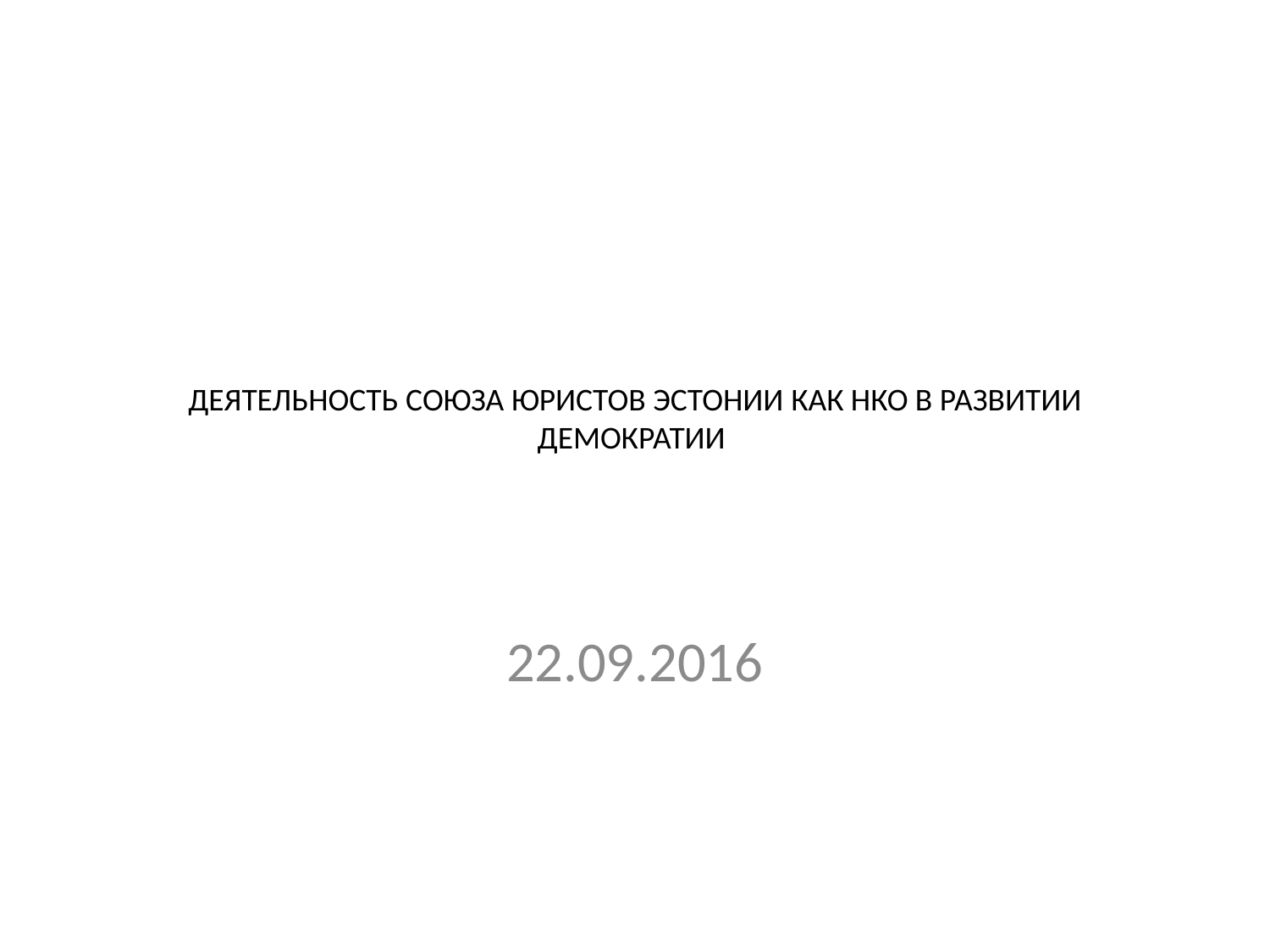

# ДЕЯТЕЛЬНОСТЬ СОЮЗА ЮРИСТОВ ЭСТОНИИ КАК НКО В РАЗВИТИИ ДЕМОКРАТИИ

22.09.2016